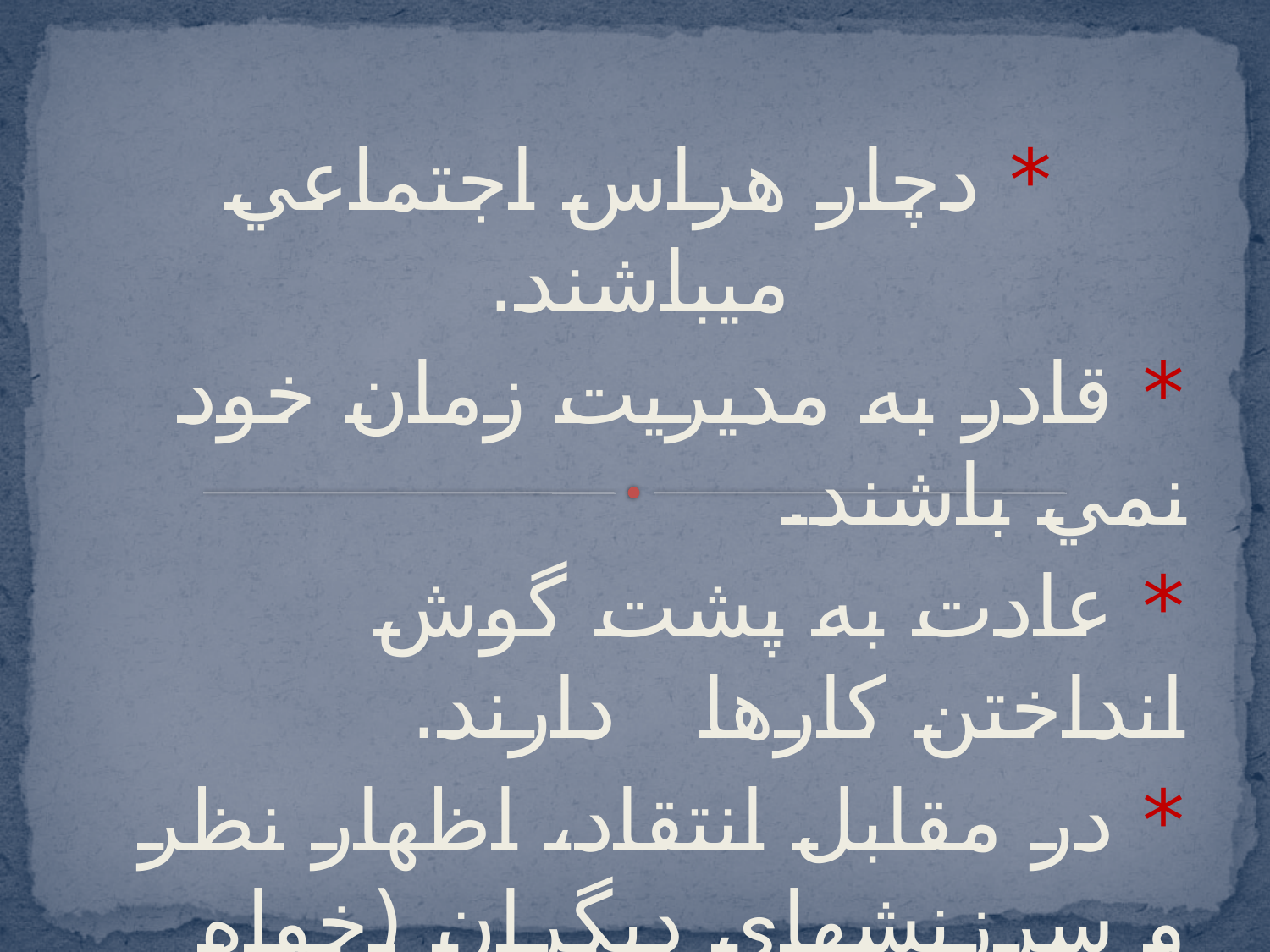

* دچار هراس اجتماعي ميباشند.
* قادر به مديريت زمان خود نمي باشند.
* عادت به پشت گوش انداختن كارها   دارند.
* در مقابل انتقاد، اظهار نظر و سرزنشهاي ديگران (خواه واقعي، خواه واهي) بسيار آسيب پذير مي باشند.